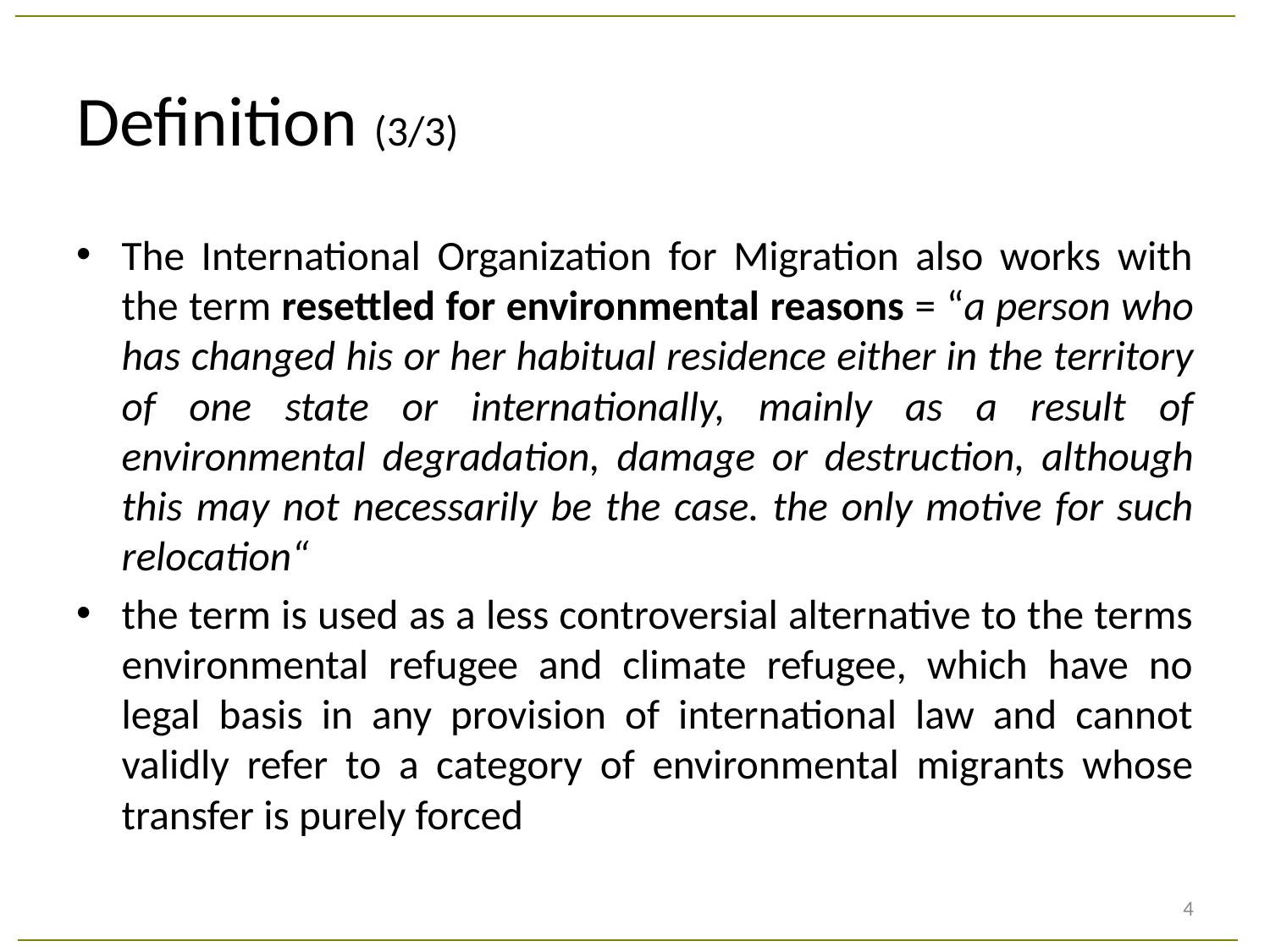

# Definition (3/3)
The International Organization for Migration also works with the term resettled for environmental reasons = “a person who has changed his or her habitual residence either in the territory of one state or internationally, mainly as a result of environmental degradation, damage or destruction, although this may not necessarily be the case. the only motive for such relocation“
the term is used as a less controversial alternative to the terms environmental refugee and climate refugee, which have no legal basis in any provision of international law and cannot validly refer to a category of environmental migrants whose transfer is purely forced
4